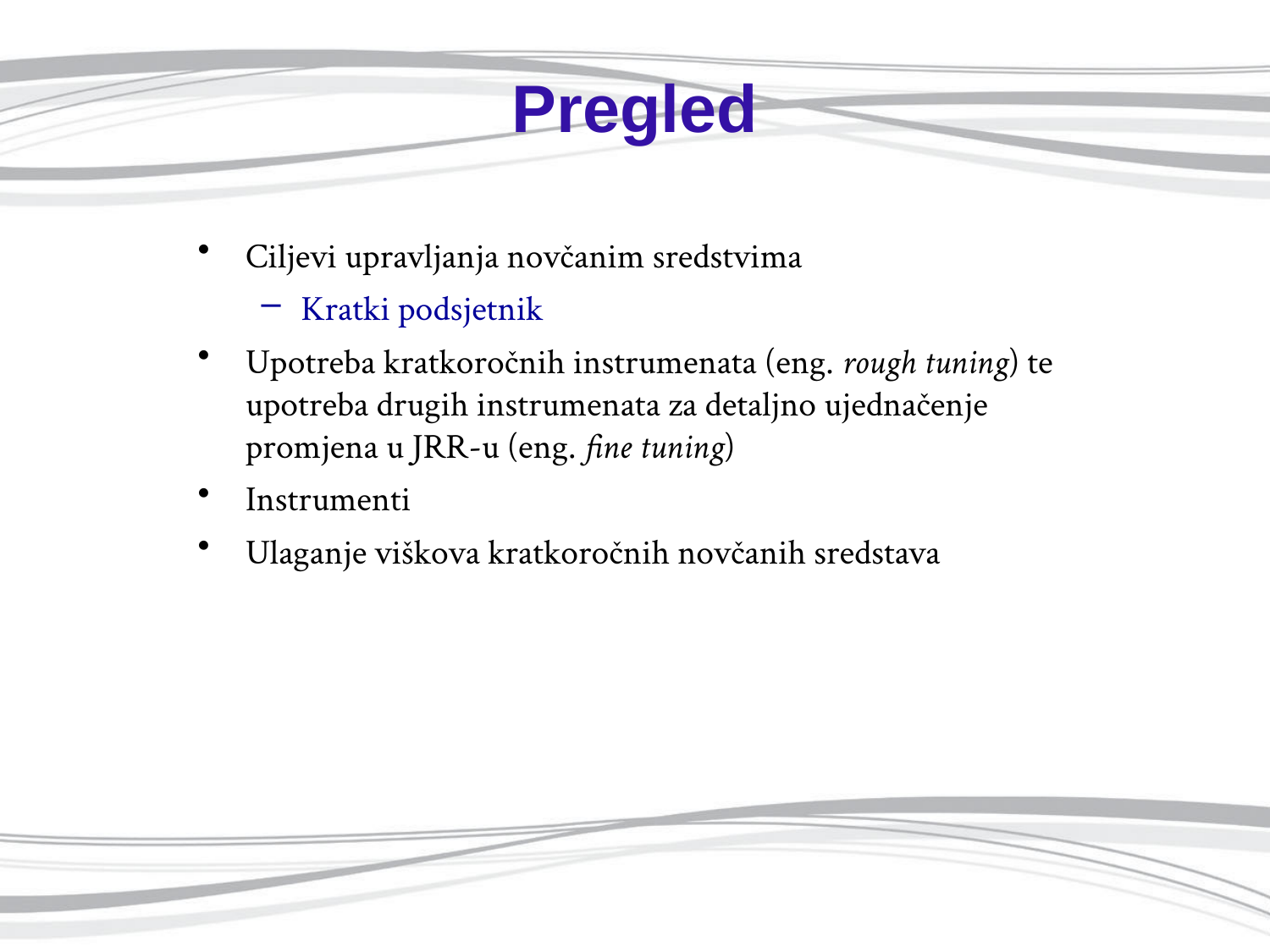

# Pregled
Ciljevi upravljanja novčanim sredstvima
Kratki podsjetnik
Upotreba kratkoročnih instrumenata (eng. rough tuning) te upotreba drugih instrumenata za detaljno ujednačenje promjena u JRR-u (eng. fine tuning)
Instrumenti
Ulaganje viškova kratkoročnih novčanih sredstava